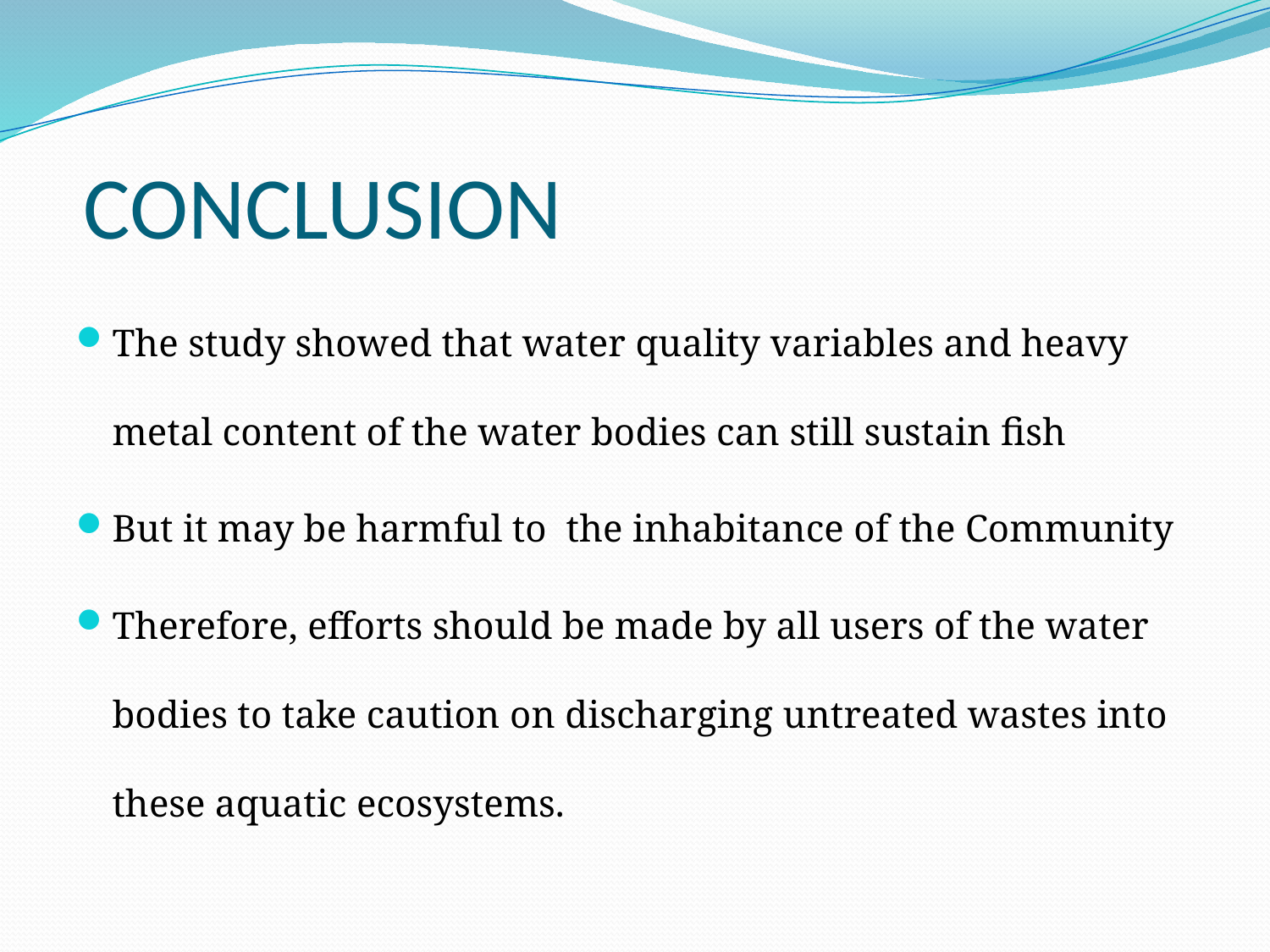

# CONCLUSION
The study showed that water quality variables and heavy metal content of the water bodies can still sustain fish
But it may be harmful to  the inhabitance of the Community
Therefore, efforts should be made by all users of the water bodies to take caution on discharging untreated wastes into these aquatic ecosystems.